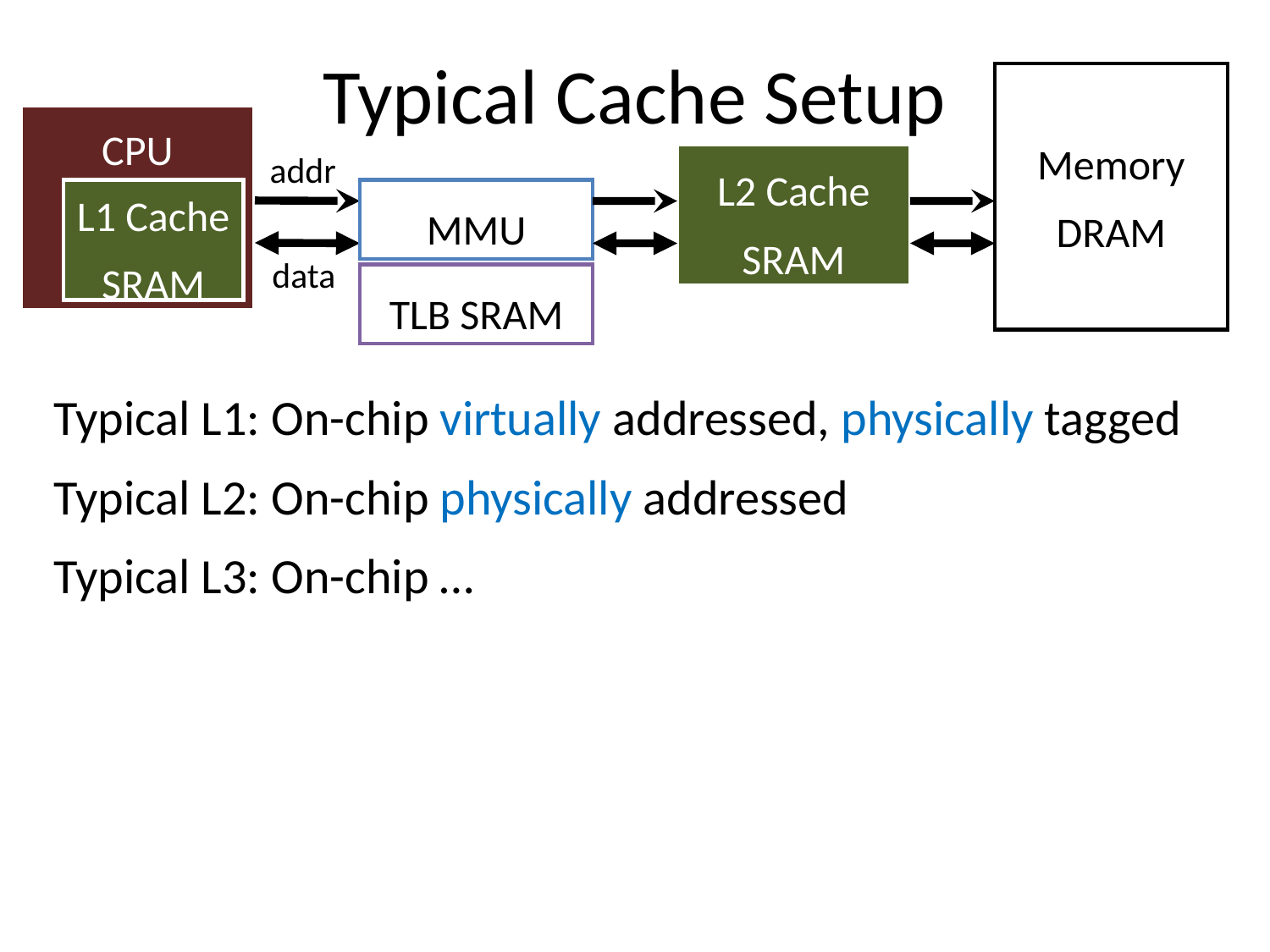

# Typical Cache Setup

Memory
DRAM

CPU
addr
L2 Cache
SRAM
L1 Cache
SRAM
MMU

data

TLB SRAM
Typical L1: On-chip virtually addressed, physically tagged
Typical L2: On-chip physically addressed
Typical L3: On-chip …